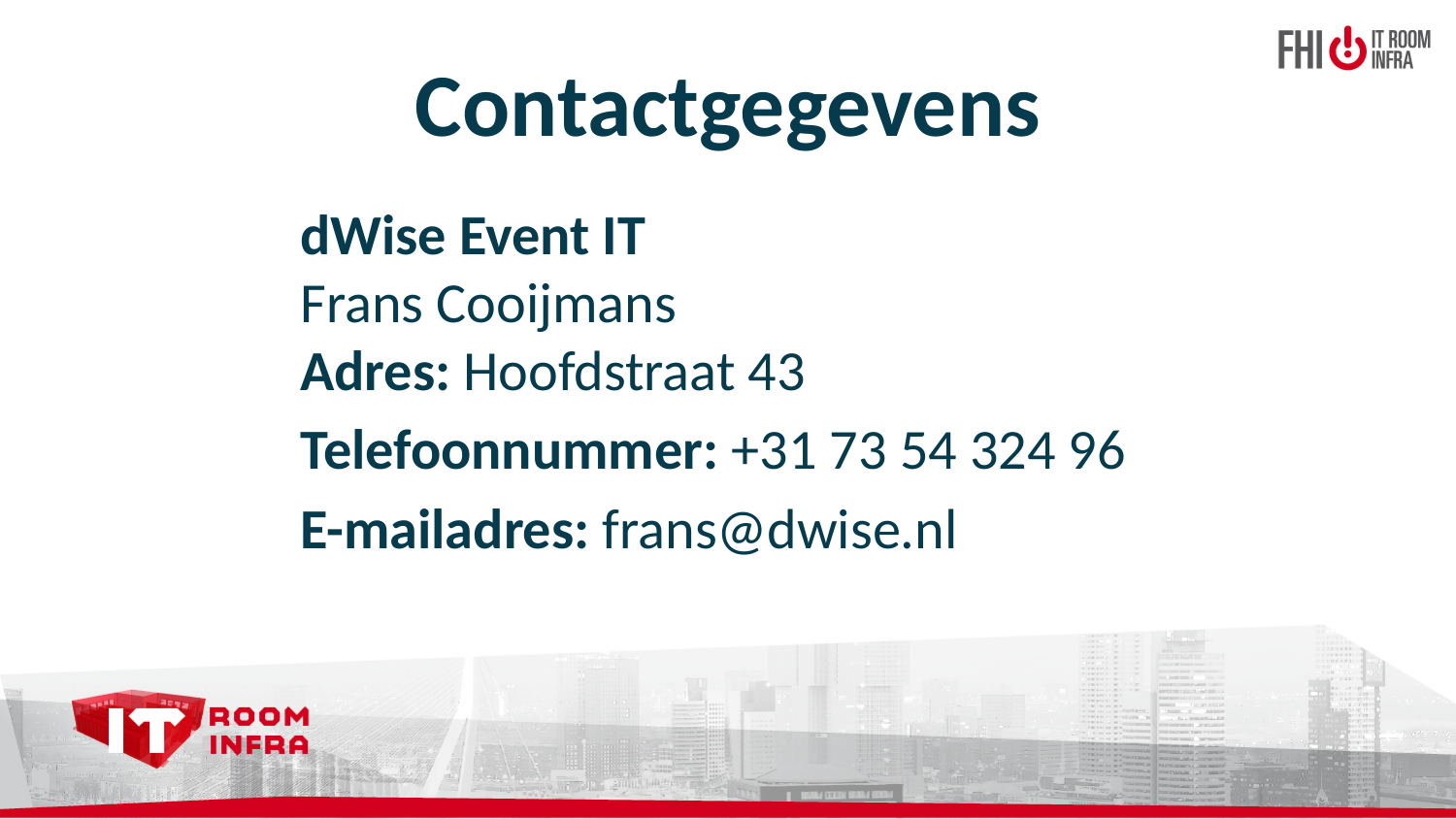

# Contactgegevens
dWise Event IT
Frans Cooijmans
Adres: Hoofdstraat 43
Telefoonnummer: +31 73 54 324 96
E-mailadres: frans@dwise.nl